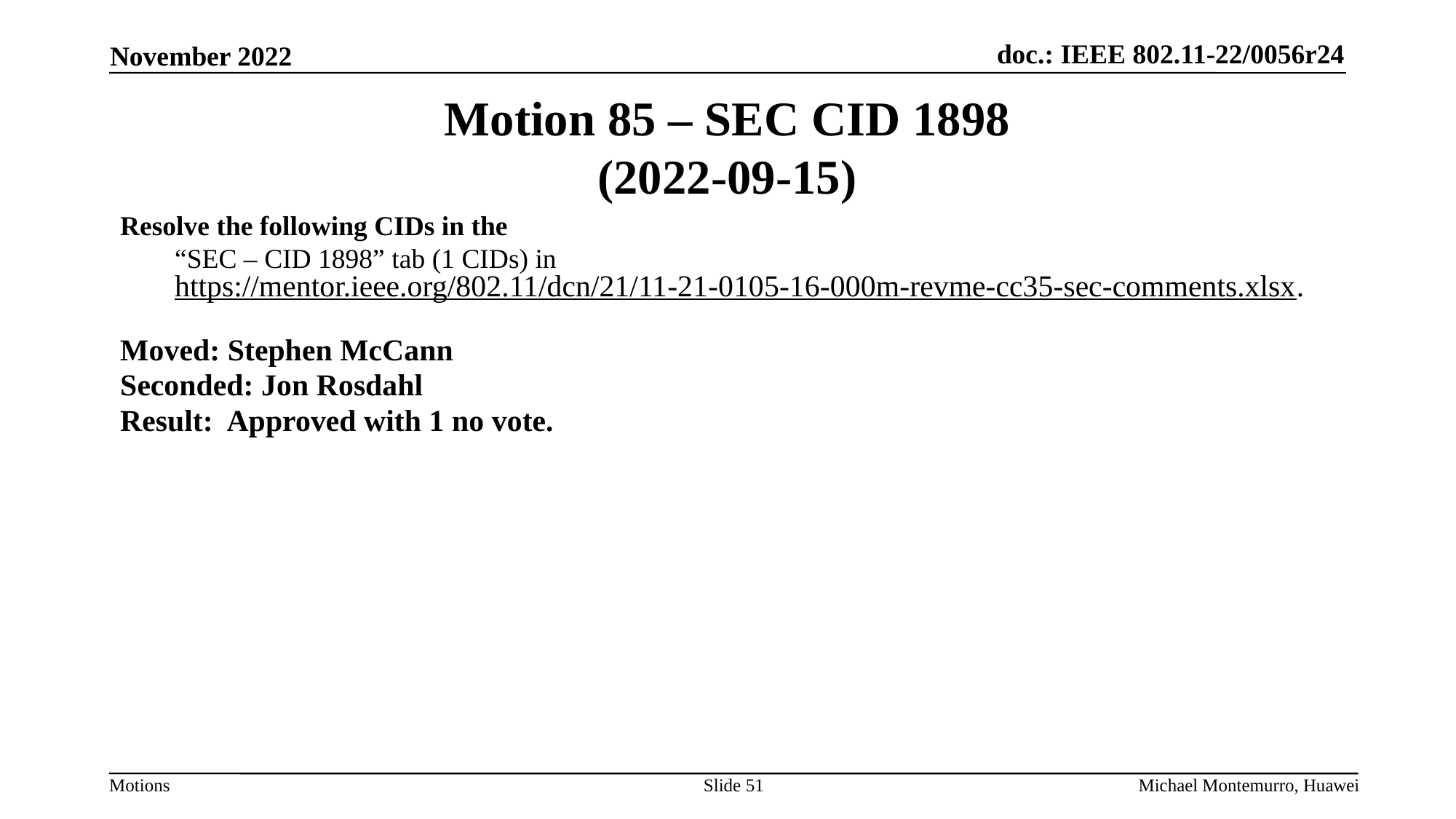

# Motion 85 – SEC CID 1898 (2022-09-15)
Resolve the following CIDs in the
“SEC – CID 1898” tab (1 CIDs) in https://mentor.ieee.org/802.11/dcn/21/11-21-0105-16-000m-revme-cc35-sec-comments.xlsx.
Moved: Stephen McCann
Seconded: Jon Rosdahl
Result:  Approved with 1 no vote.

Slide 51
Michael Montemurro, Huawei